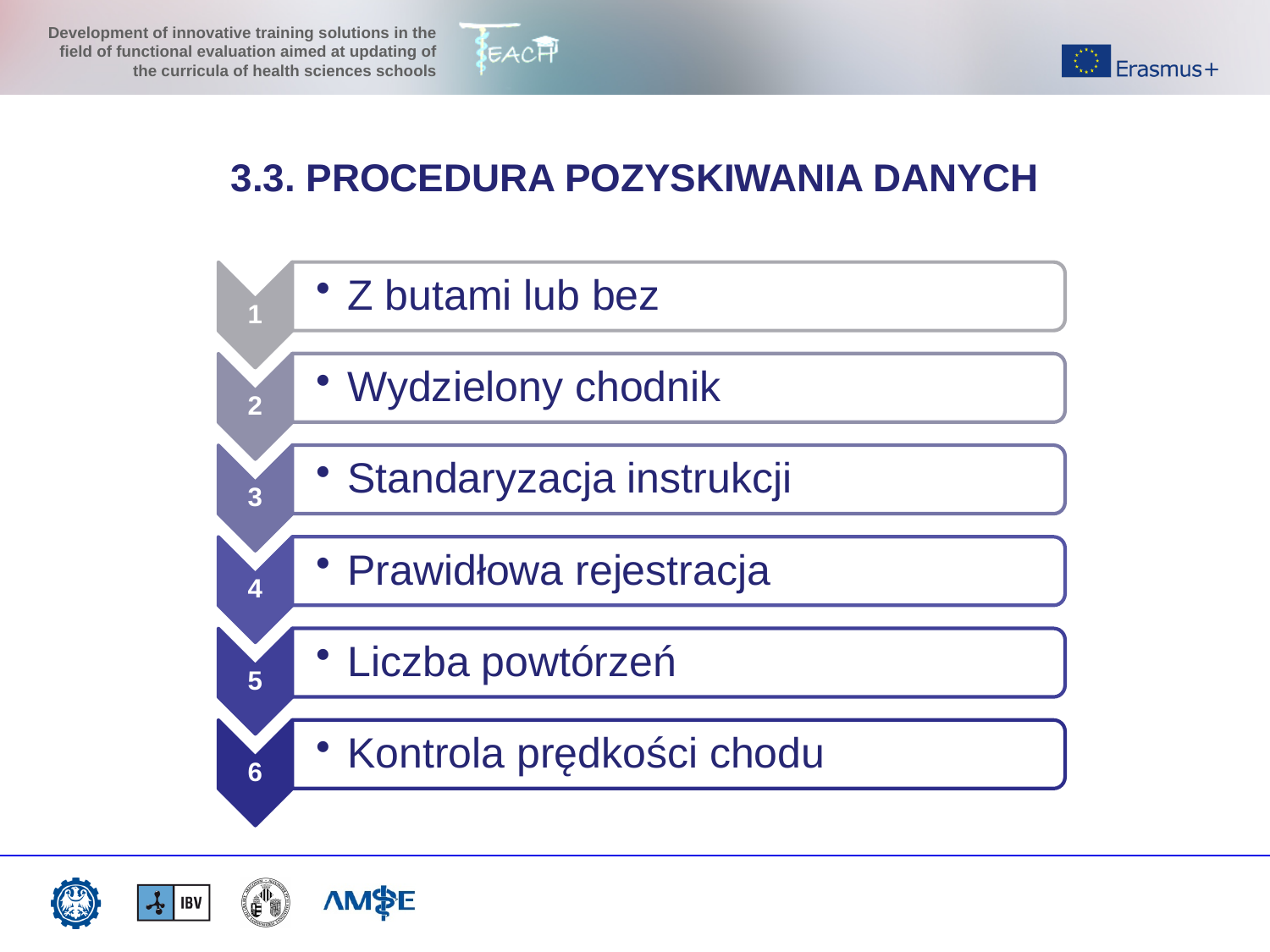

3.3. PROCEDURA POZYSKIWANIA DANYCH
1
Z butami lub bez
2
Wydzielony chodnik
3
Standaryzacja instrukcji
4
Prawidłowa rejestracja
5
Liczba powtórzeń
6
Kontrola prędkości chodu